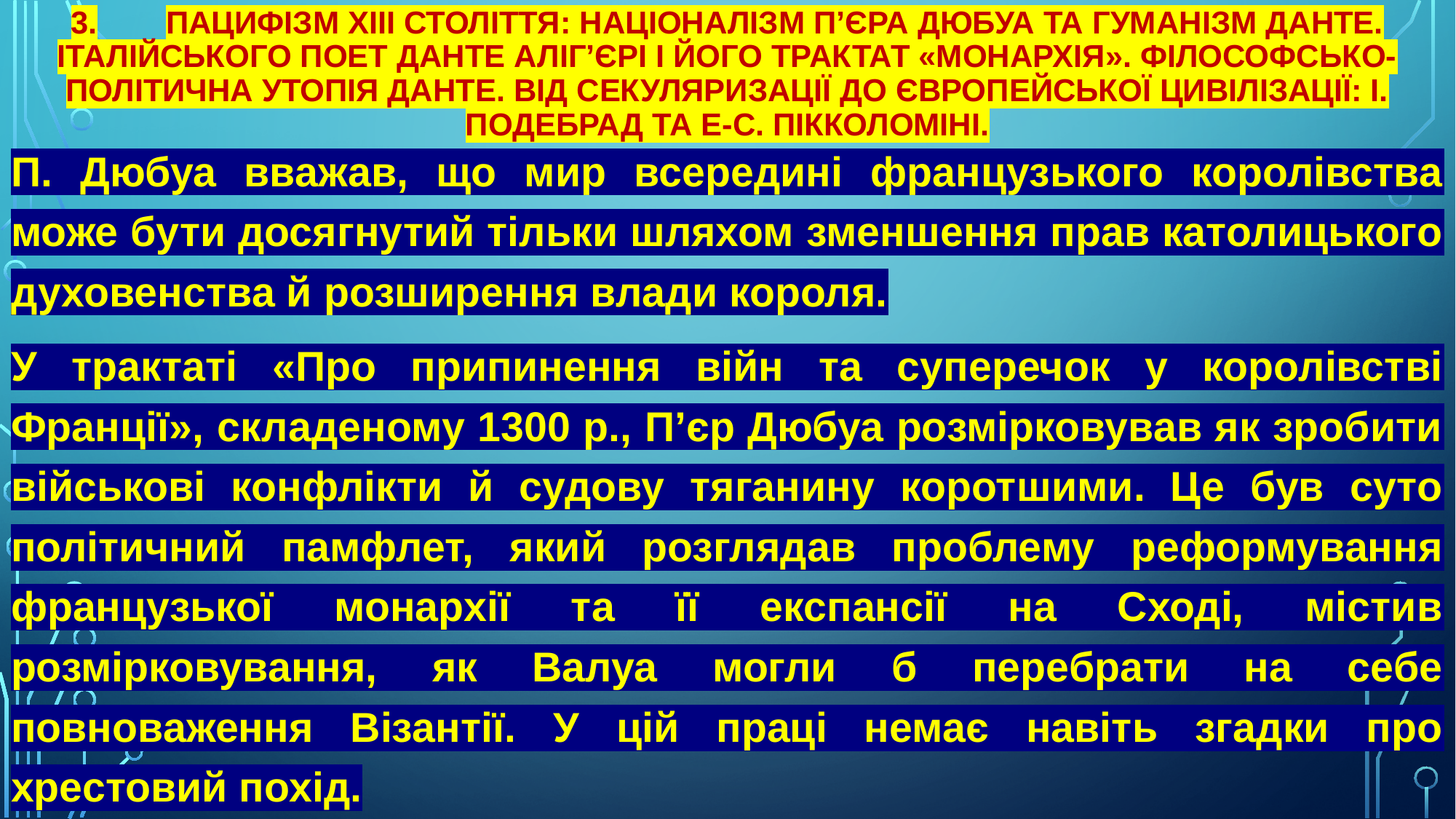

# 3.	Пацифізм XIII століття: націоналізм П’єра Дюбуа та гуманізм Данте. Італійського поет Данте Аліг’єрі і його трактат «Монархія». Філософсько-політична утопія Данте. Від секуляризації до європейської цивілізації: І. Подебрад та Е-С. Пікколоміні.
П. Дюбуа вважав, що мир всередині французького королівства може бути досягнутий тільки шляхом зменшення прав католицького духовенства й розширення влади короля.
У трактаті «Про припинення війн та суперечок у королівстві Франції», складеному 1300 р., П’єр Дюбуа розмірковував як зробити військові конфлікти й судову тяганину коротшими. Це був суто політичний памфлет, який розглядав проблему реформування французької монархії та її експансії на Сході, містив розмірковування, як Валуа могли б перебрати на себе повноваження Візантії. У цій праці немає навіть згадки про хрестовий похід.